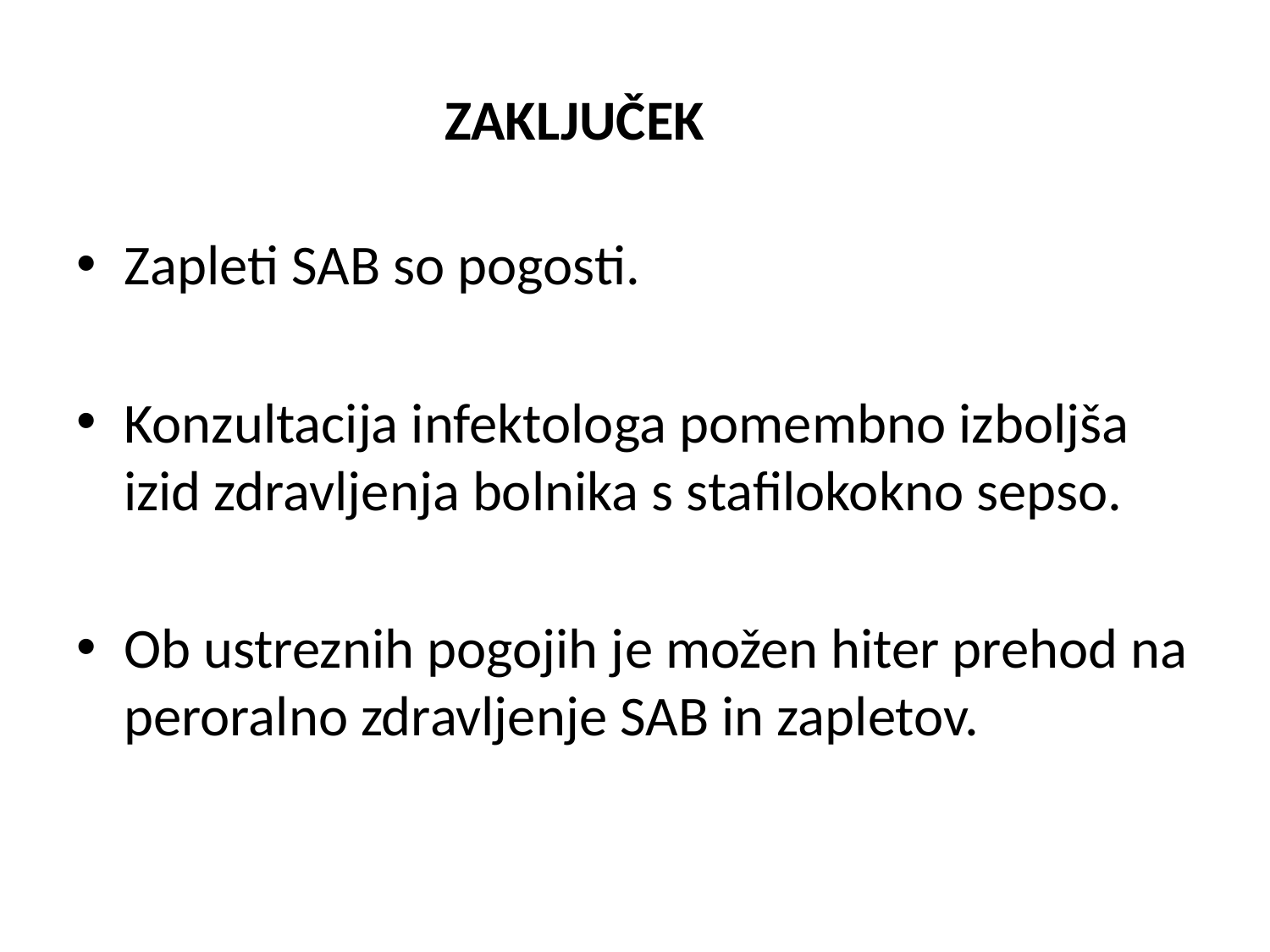

# ZAKLJUČEK
Zapleti SAB so pogosti.

Konzultacija infektologa pomembno izboljša izid zdravljenja bolnika s stafilokokno sepso.

Ob ustreznih pogojih je možen hiter prehod na peroralno zdravljenje SAB in zapletov.